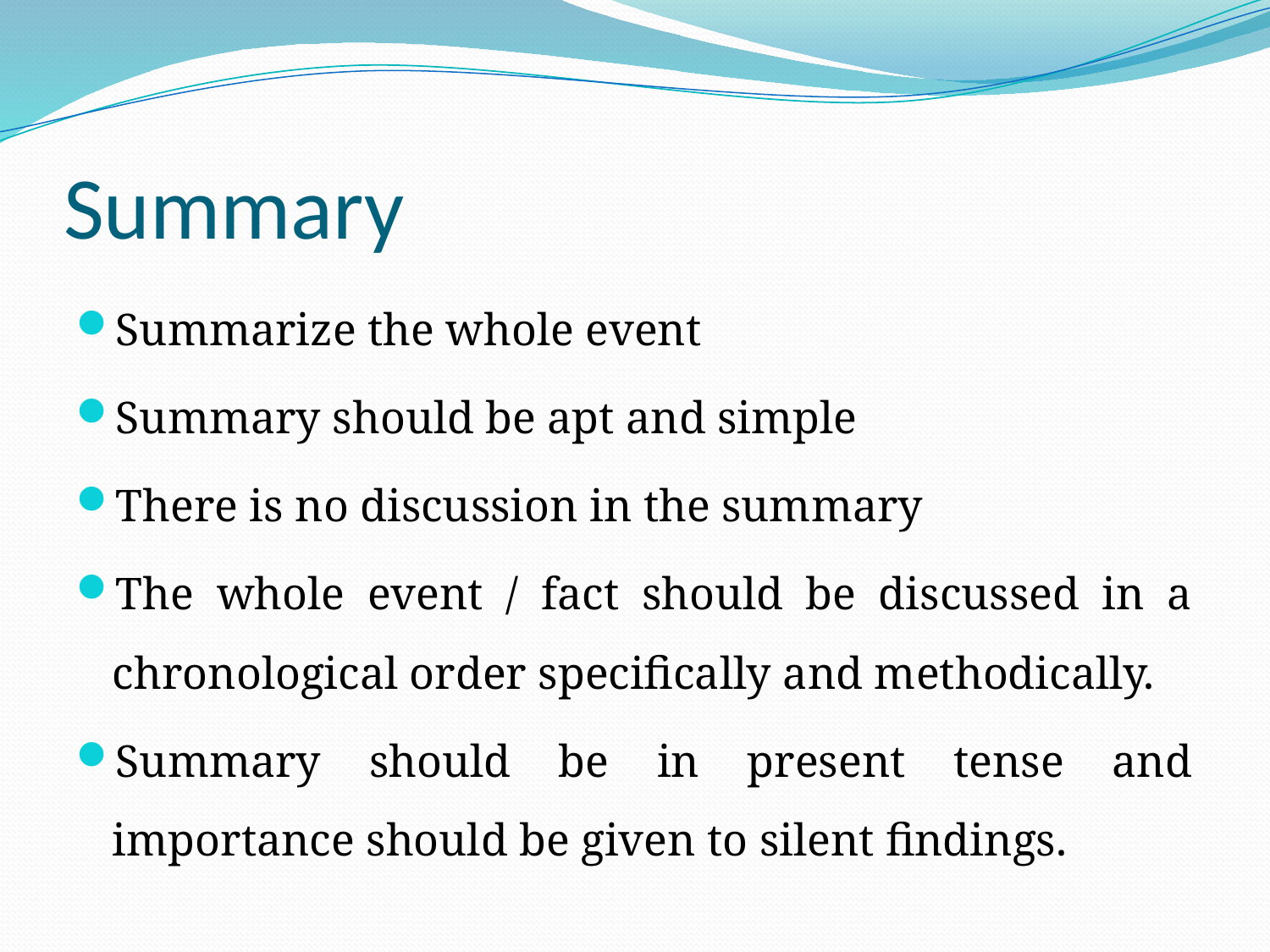

# Summary
Summarize the whole event
Summary should be apt and simple
There is no discussion in the summary
The whole event / fact should be discussed in a chronological order specifically and methodically.
Summary should be in present tense and importance should be given to silent findings.